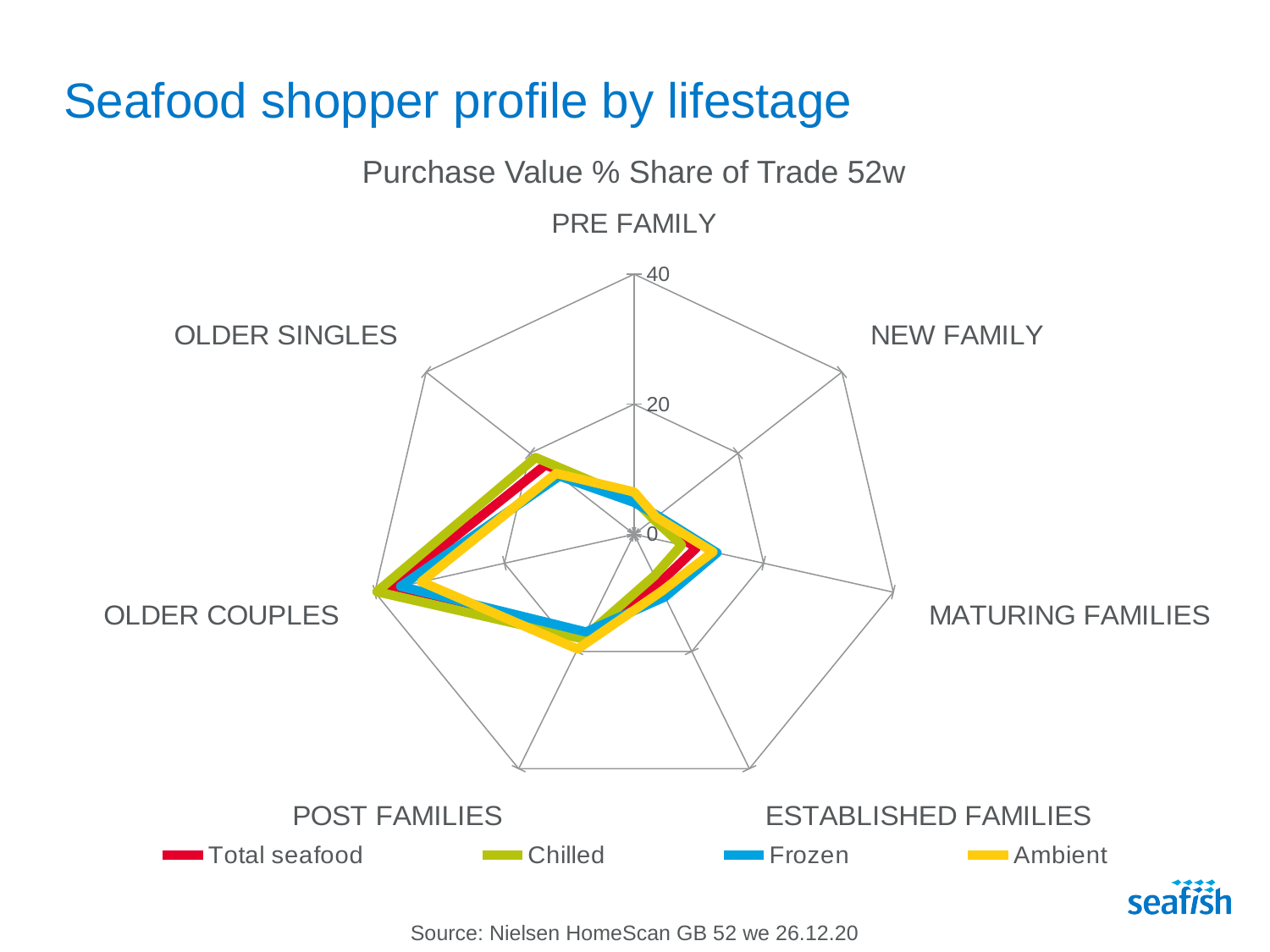

# Seafood shopper profile by lifestage
Purchase Value % Share of Trade 52w

### Chart

| Category | Total seafood | Chilled | Frozen | Ambient |
|---|---|---|---|---|
| PRE FAMILY | 5.415604000461743 | 5.386538524354028 | 4.895817730249462 | 6.507279718392956 |
| NEW FAMILY | 4.04282913483023 | 3.7406028673219787 | 4.562620623708618 | 4.237065643740458 |
| MATURING FAMILIES | 9.575023985423032 | 7.341411733018836 | 12.79913016582532 | 12.173270310447764 |
| ESTABLISHED FAMILIES | 8.471603101859415 | 7.080114291250678 | 10.694593977621205 | 9.686405486067327 |
| POST FAMILIES | 17.770667006194476 | 17.837268660248384 | 16.670499896542598 | 19.583974773044464 |
| OLDER COUPLES | 37.6470902736115 | 39.6813701386524 | 36.021637440552254 | 32.81199070707843 |
| OLDER SINGLES | 17.077182497619603 | 18.93269378470469 | 14.355700166426042 | 15.000013361228604 |
Source: Nielsen HomeScan GB 52 we 26.12.20